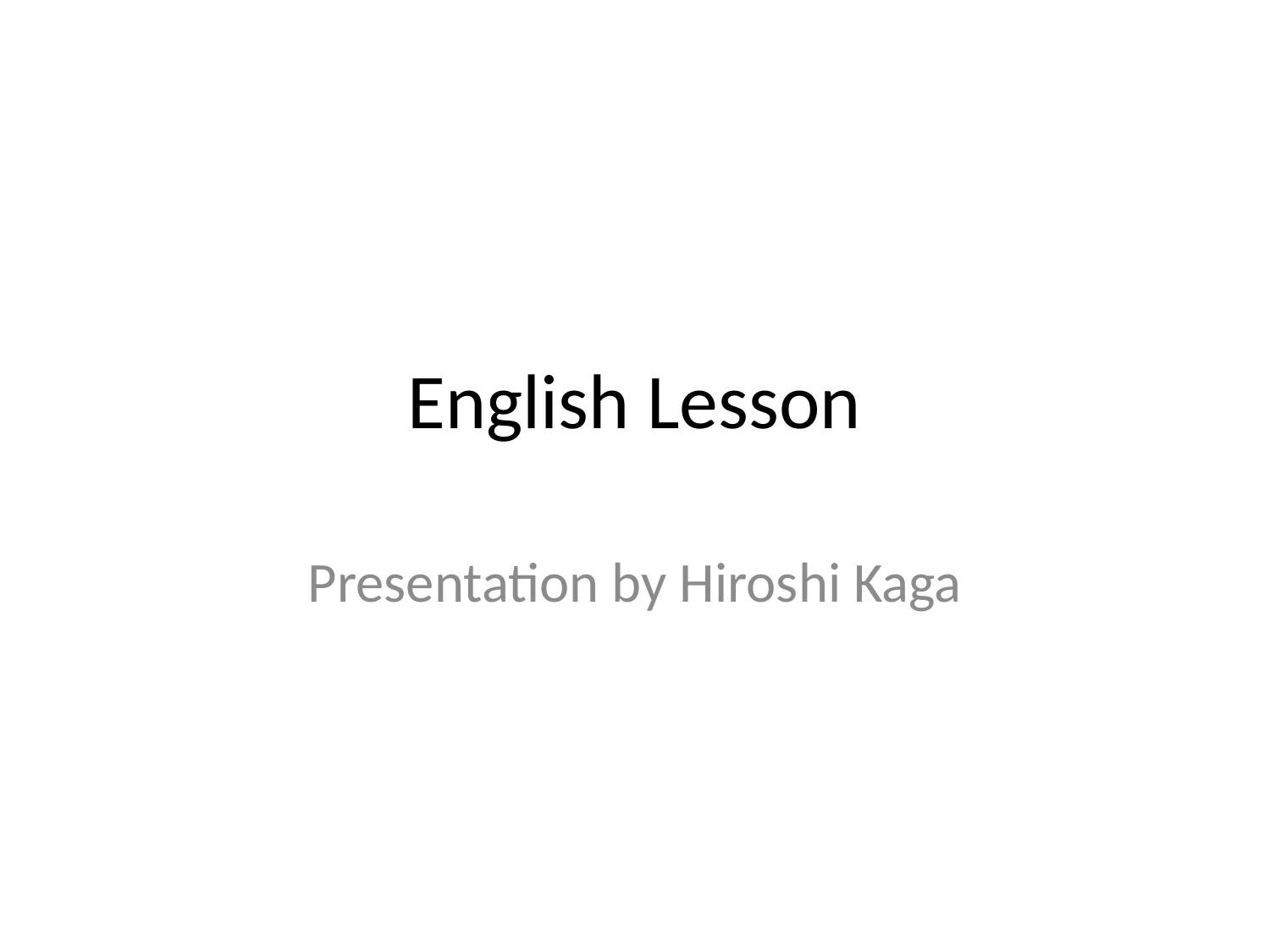

# English Lesson
Presentation by Hiroshi Kaga